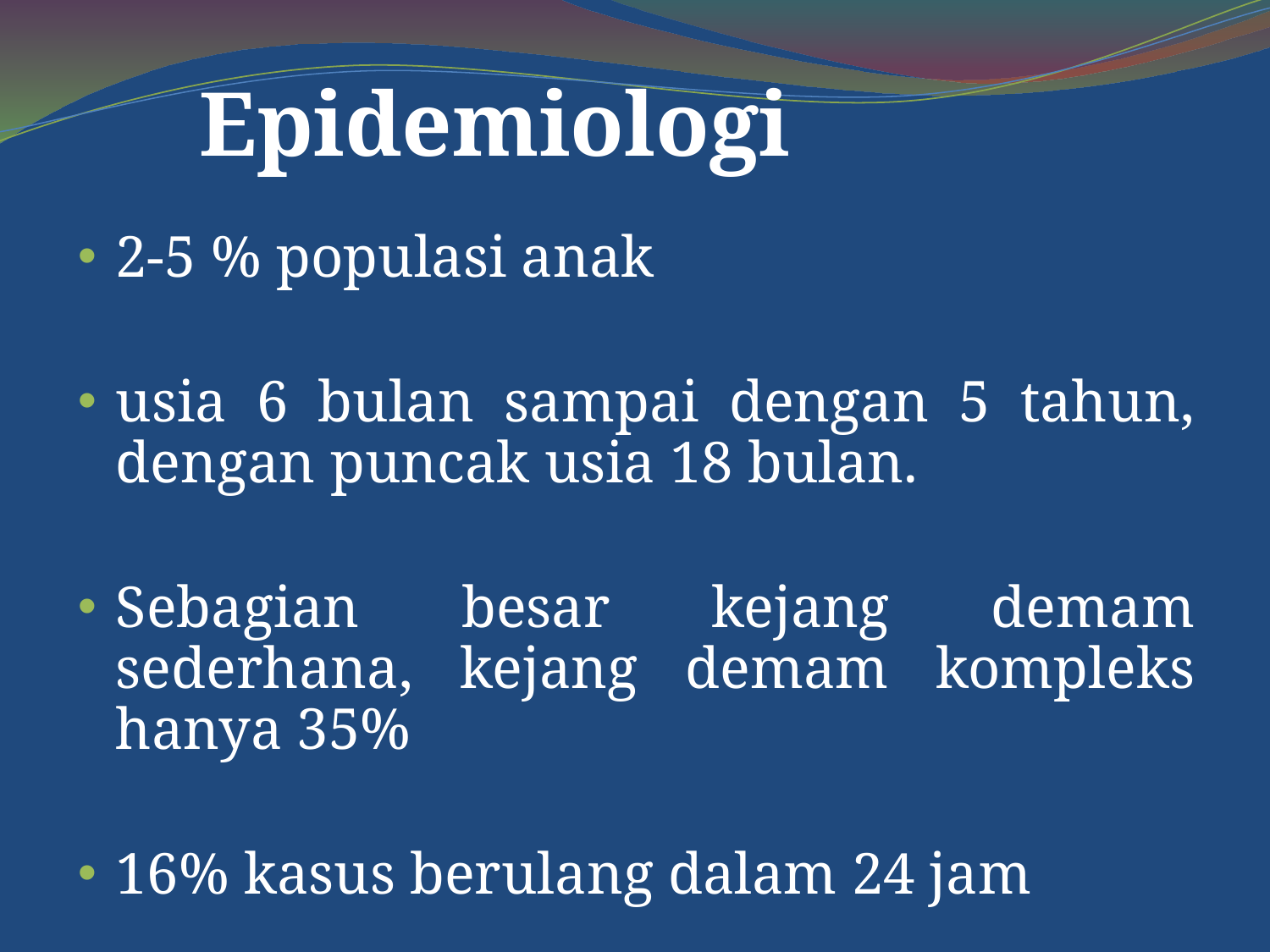

# Epidemiologi
2-5 % populasi anak

usia 6 bulan sampai dengan 5 tahun, dengan puncak usia 18 bulan.

Sebagian besar kejang demam sederhana, kejang demam kompleks hanya 35%

16% kasus berulang dalam 24 jam